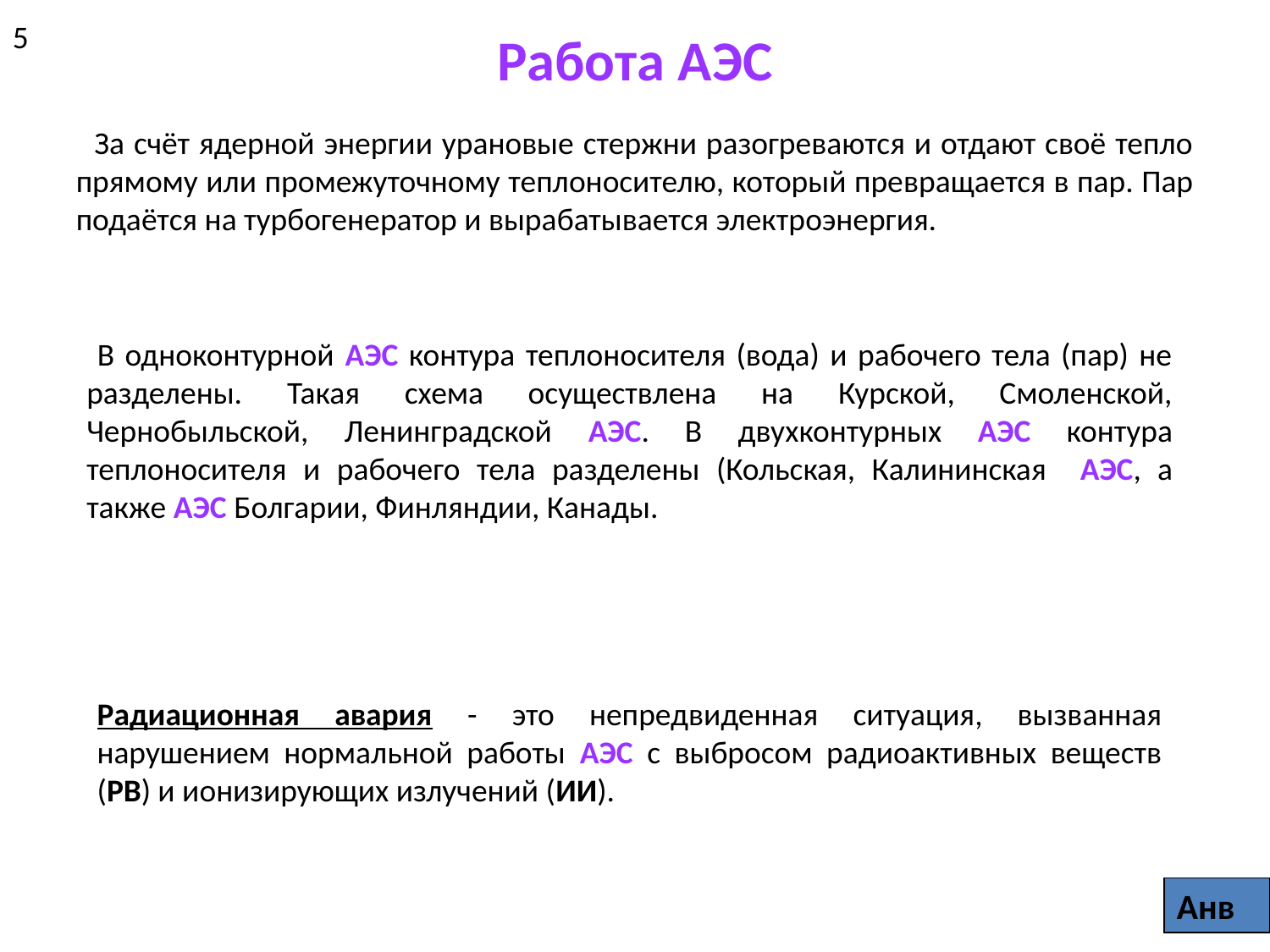

# Работа АЭС
5
  За счёт ядерной энергии урановые стержни разогреваются и отдают своё тепло прямому или промежуточному теплоносителю, который превращается в пар. Пар подаётся на турбогенератор и вырабатывается электроэнергия.
 В одноконтурной АЭС контура теплоносителя (вода) и рабочего тела (пар) не разделены. Такая схема осуществлена на Курской, Смоленской, Чернобыльской, Ленинградской АЭС. В двухконтурных АЭС контура теплоносителя и рабочего тела разделены (Кольская, Калининская  АЭС, а также АЭС Болгарии, Финляндии, Канады.
Радиационная авария - это непредвиденная ситуация, вызванная нарушением нормальной работы АЭС с выбросом радиоактивных веществ (РВ) и ионизирующих излучений (ИИ).
Анв